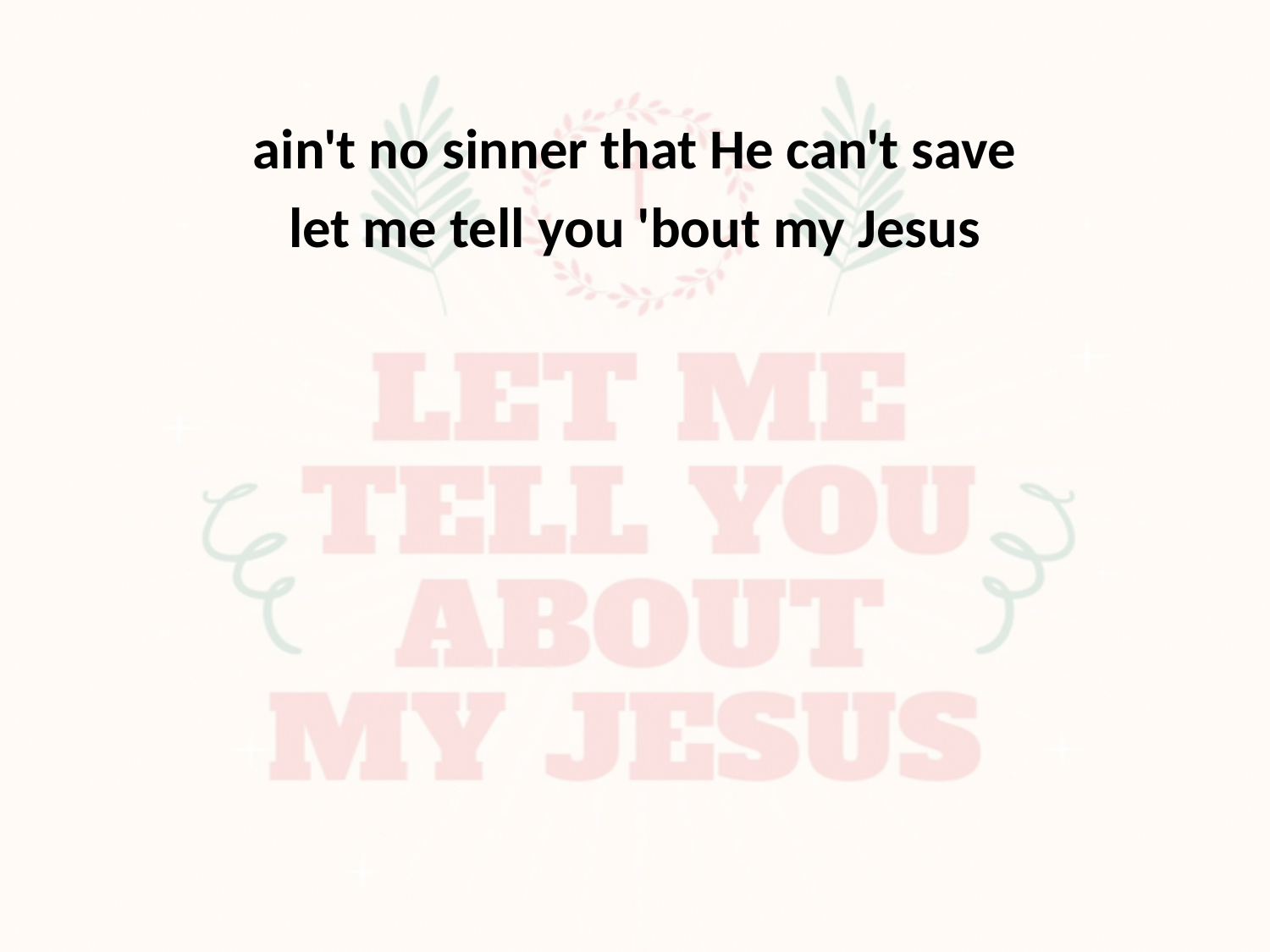

ain't no sinner that He can't save
let me tell you 'bout my Jesus